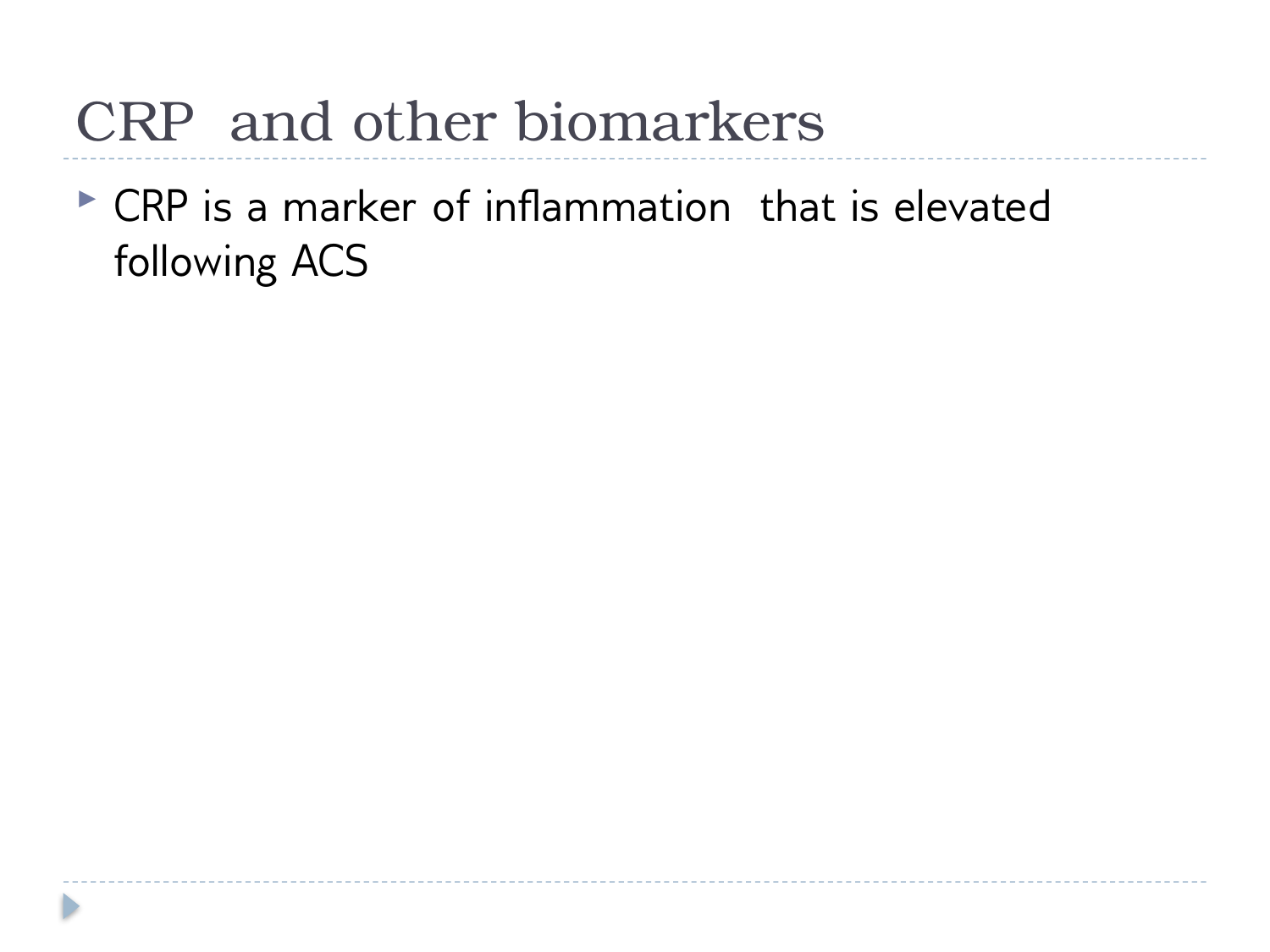

# CRP  and other biomarkers
CRP is a marker of inflammation  that is elevated following ACS